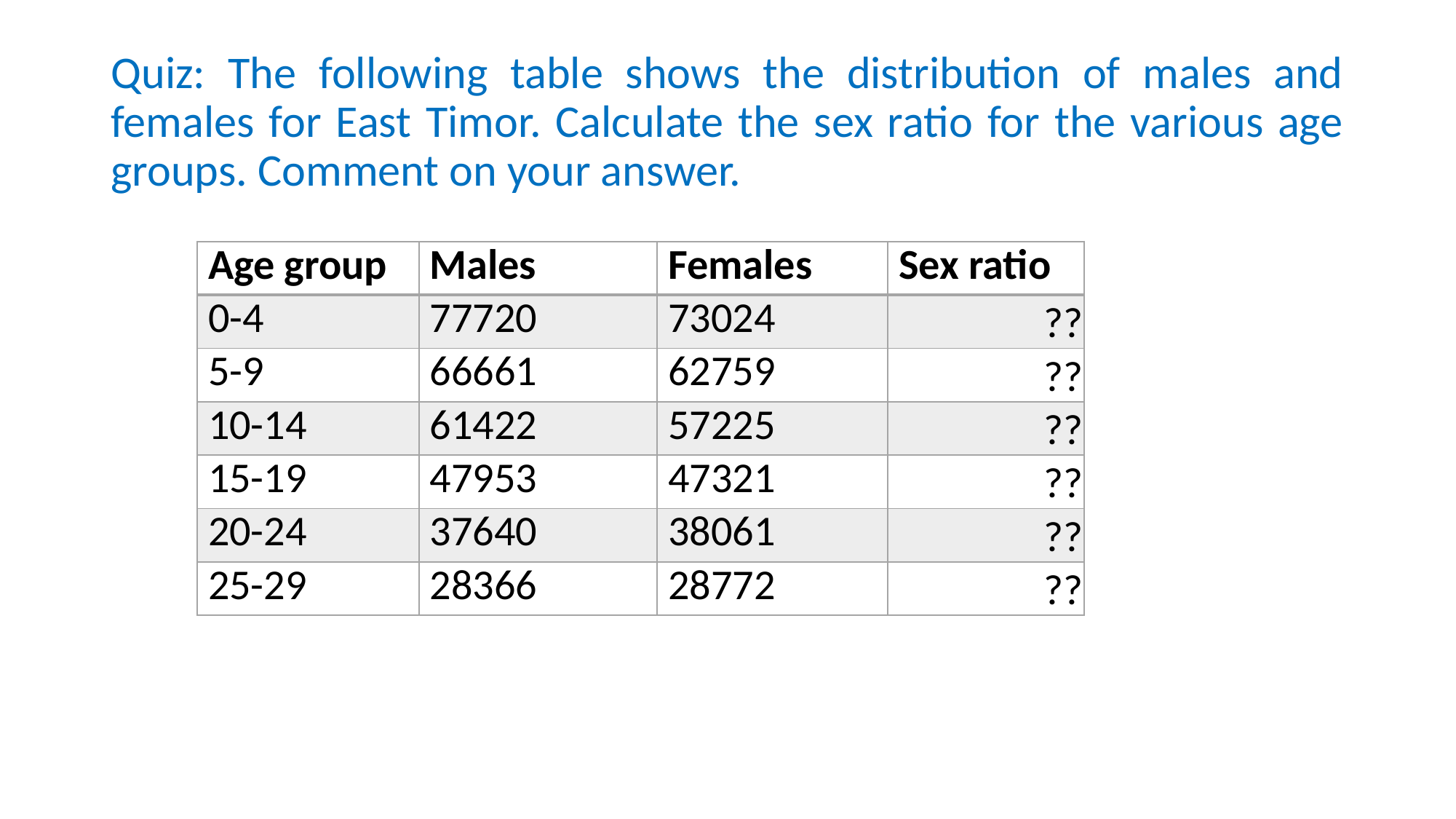

# Quiz: The following table shows the distribution of males and females for East Timor. Calculate the sex ratio for the various age groups. Comment on your answer.
| Age group | Males | Females | Sex ratio |
| --- | --- | --- | --- |
| 0-4 | 77720 | 73024 | ?? |
| 5-9 | 66661 | 62759 | ?? |
| 10-14 | 61422 | 57225 | ?? |
| 15-19 | 47953 | 47321 | ?? |
| 20-24 | 37640 | 38061 | ?? |
| 25-29 | 28366 | 28772 | ?? |